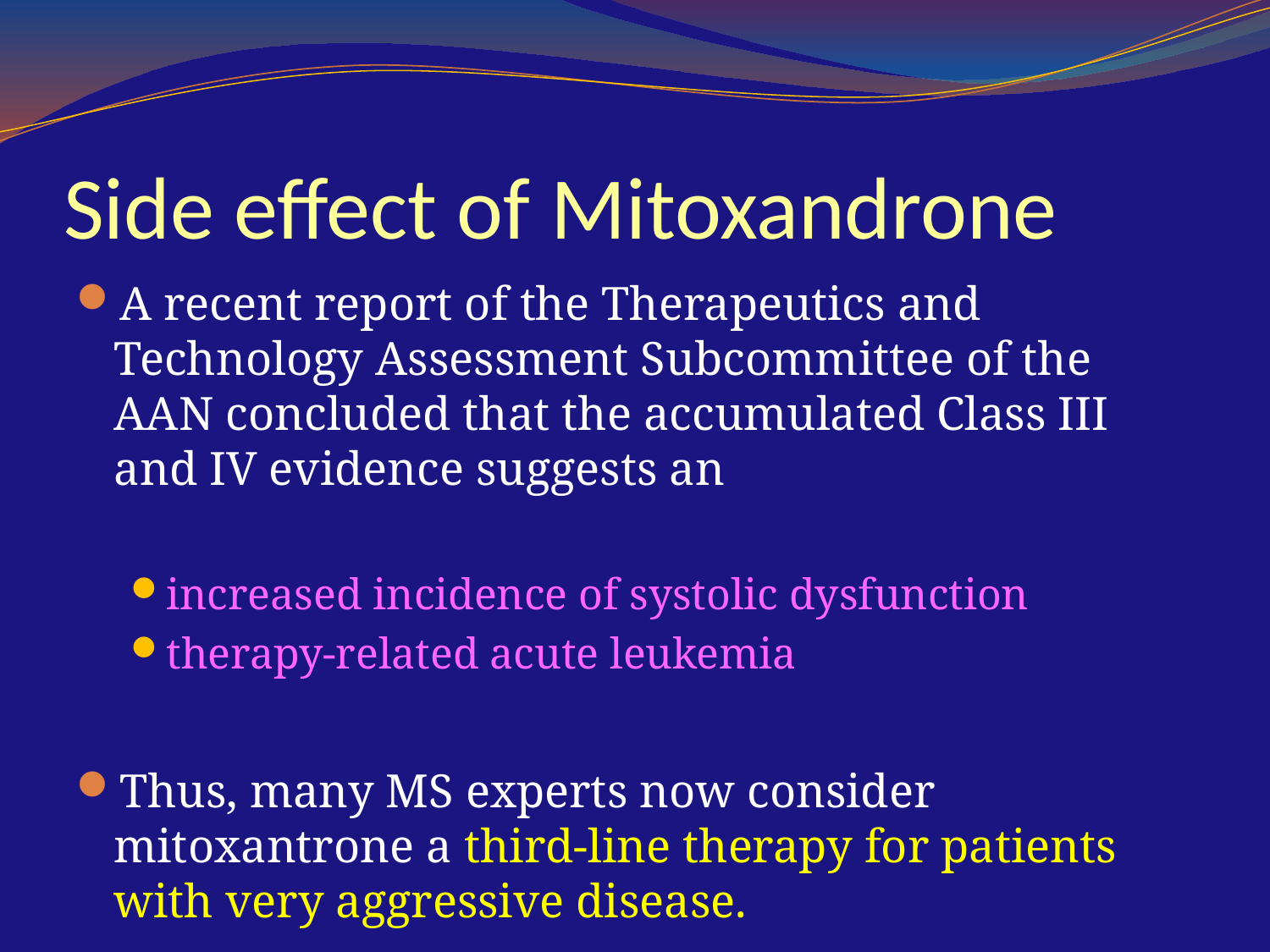

# Side effect of Mitoxandrone
A recent report of the Therapeutics and Technology Assessment Subcommittee of the AAN concluded that the accumulated Class III and IV evidence suggests an

increased incidence of systolic dysfunction
therapy-related acute leukemia

Thus, many MS experts now consider mitoxantrone a third-line therapy for patients with very aggressive disease.